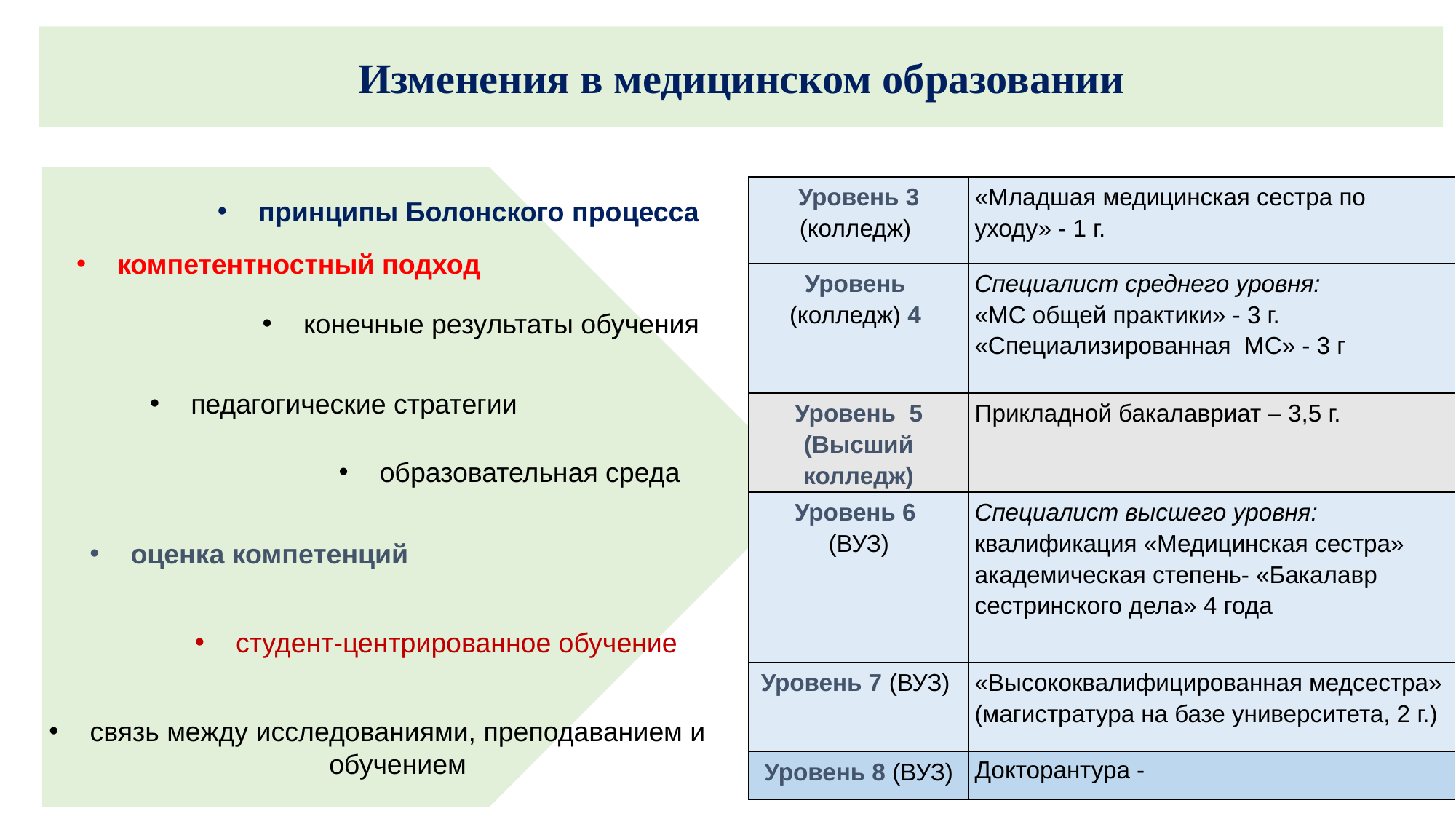

Изменения в медицинском образовании

| Уровень 3 (колледж) | «Младшая медицинская сестра по уходу» - 1 г. |
| --- | --- |
| Уровень (колледж) 4 | Специалист среднего уровня: «МС общей практики» - 3 г. «Специализированная МС» - 3 г |
| Уровень 5 (Высший колледж) | Прикладной бакалавриат – 3,5 г. |
| Уровень 6 (ВУЗ) | Специалист высшего уровня: квалификация «Медицинская сестра» академическая степень- «Бакалавр сестринского дела» 4 года |
| Уровень 7 (ВУЗ) | «Высококвалифицированная медсестра» (магистратура на базе университета, 2 г.) |
| Уровень 8 (ВУЗ) | Докторантура - |
принципы Болонского процесса
компетентностный подход
конечные результаты обучения
педагогические стратегии
образовательная среда
оценка компетенций
студент-центрированное обучение
связь между исследованиями, преподаванием и обучением